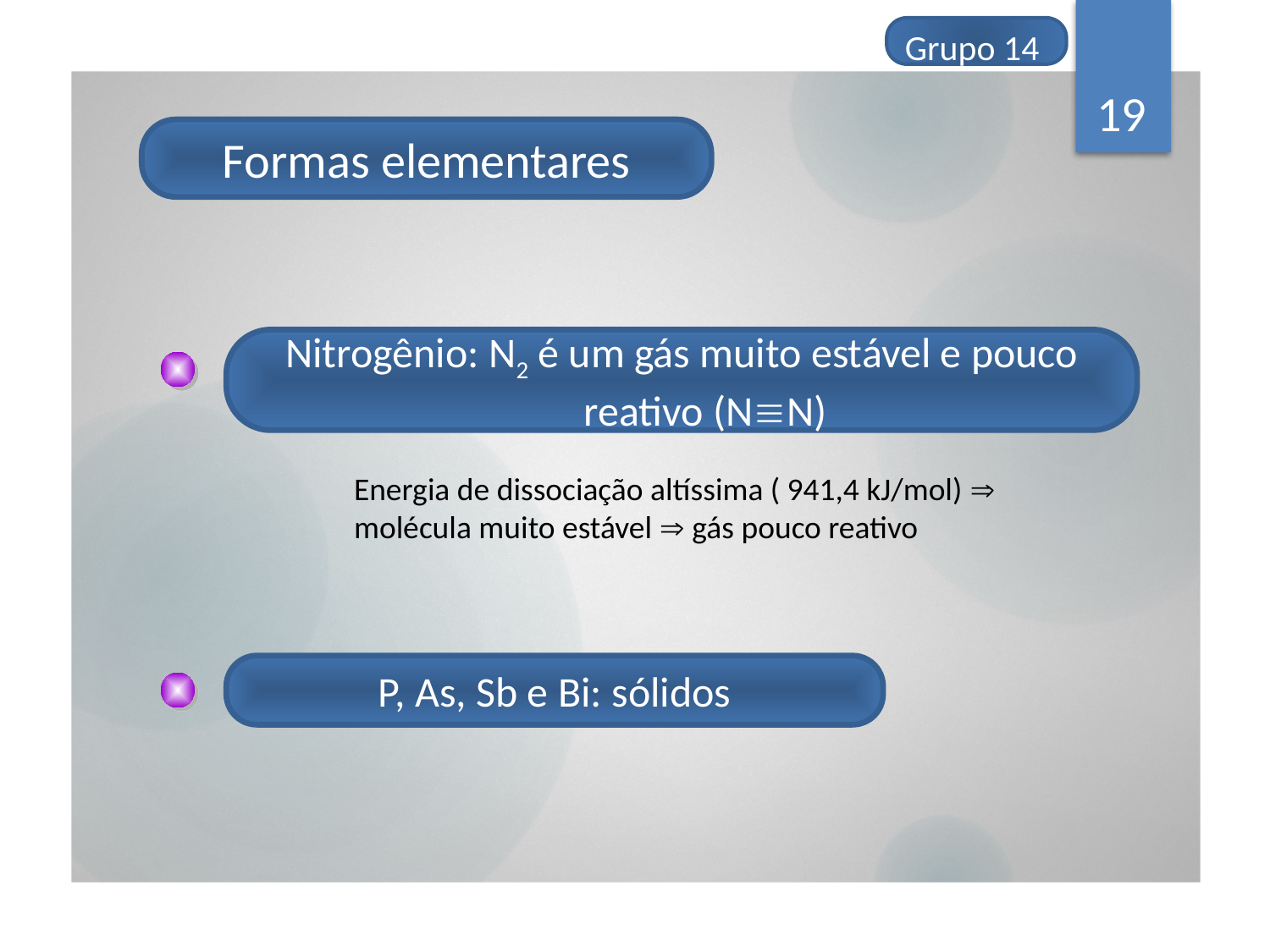

Grupo 14
19
Formas elementares
Nitrogênio: N2 é um gás muito estável e pouco reativo (N≡N)

Energia de dissociação altíssima ( 941,4 kJ/mol) ⇒ molécula muito estável ⇒ gás pouco reativo
P, As, Sb e Bi: sólidos